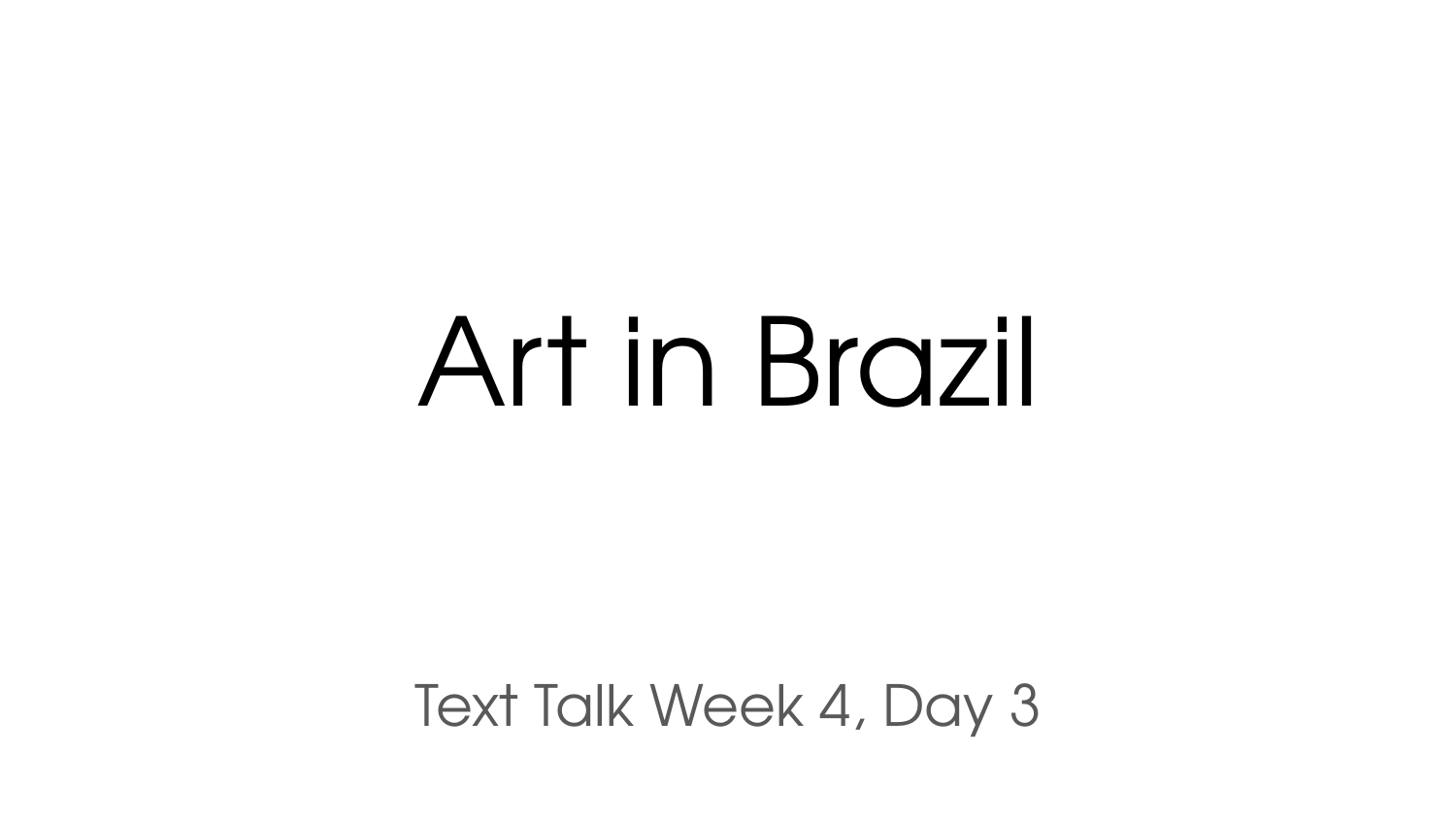

# Art in Brazil
Text Talk Week 4, Day 3